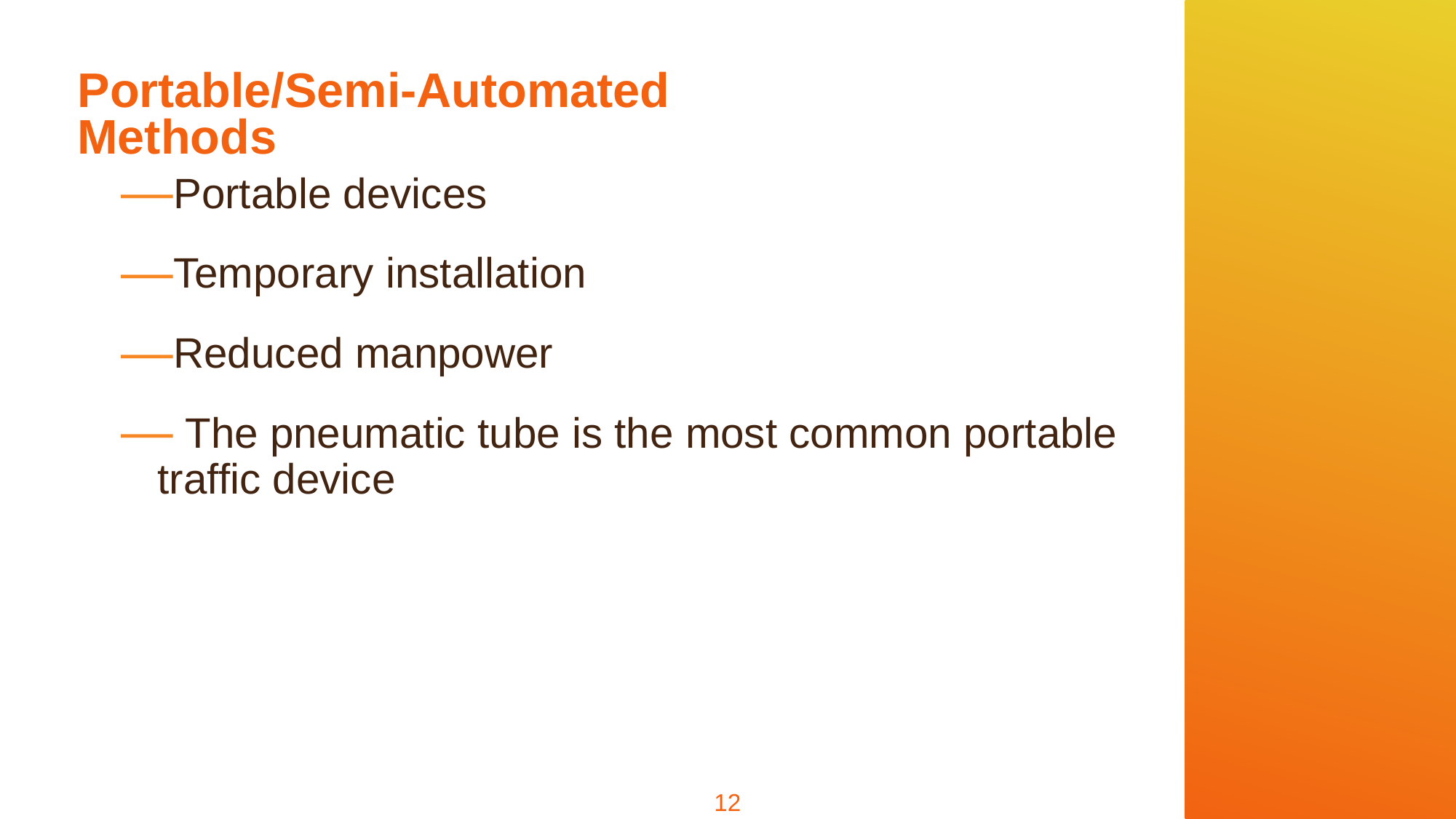

# Portable/Semi-Automated Methods
Portable devices
Temporary installation
Reduced manpower
 The pneumatic tube is the most common portable traffic device